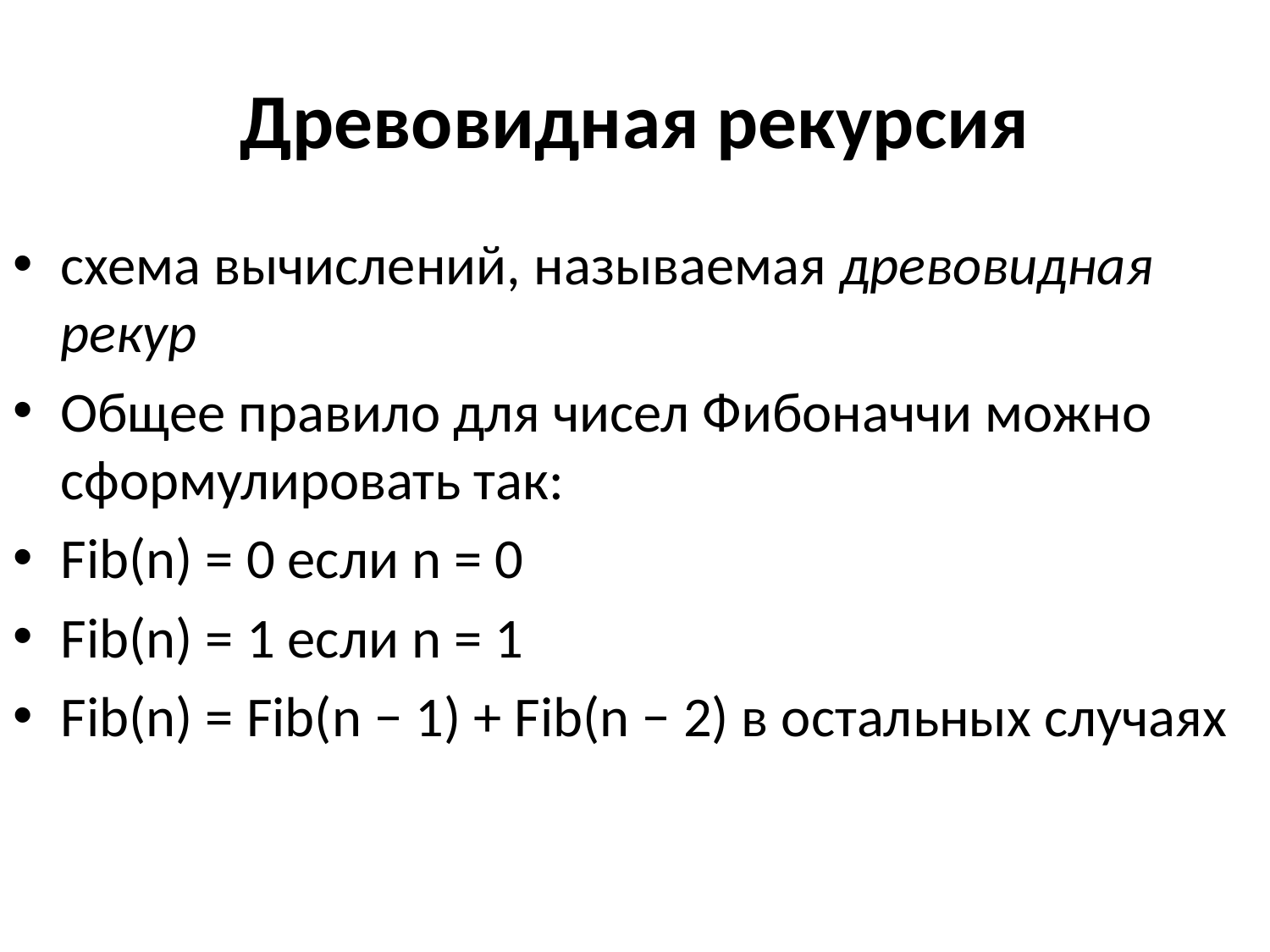

# Древовидная рекурсия
схема вычислений, называемая древовидная рекур
Общее правило для чисел Фибоначчи можно сформулировать так:
Fib(n) = 0 если n = 0
Fib(n) = 1 если n = 1
Fib(n) = Fib(n − 1) + Fib(n − 2) в остальных случаях